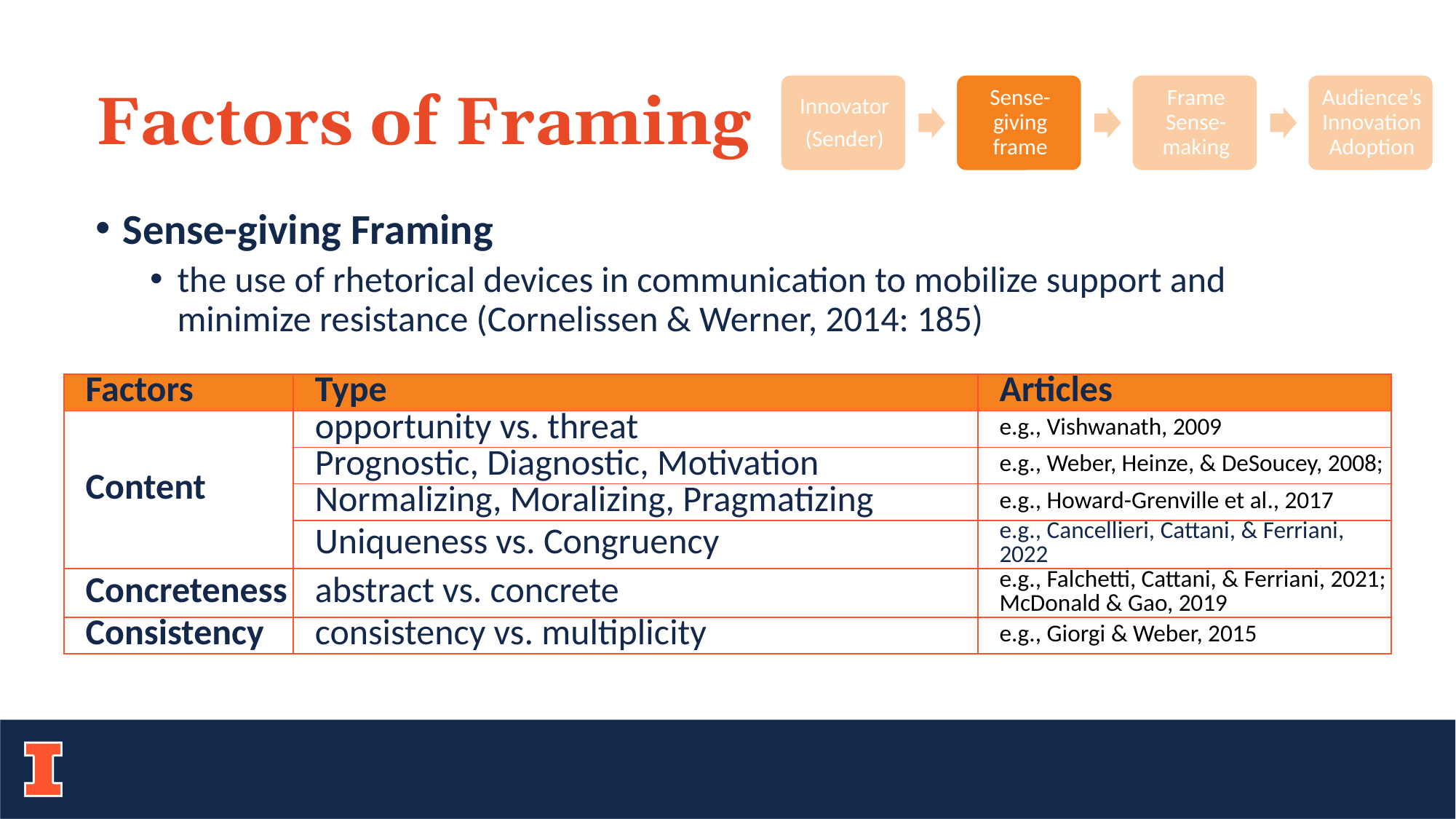

Innovator
(Sender)

Sense-giving frame

Frame Sense-making

Audience’s Innovation Adoption
Factors of Framing
Sense-giving Framing
the use of rhetorical devices in communication to mobilize support and minimize resistance (Cornelissen & Werner, 2014: 185)

| Factors | Type | Articles |
| --- | --- | --- |
| Content | opportunity vs. threat | e.g., Vishwanath, 2009 |
|  | Prognostic, Diagnostic, Motivation | e.g., Weber, Heinze, & DeSoucey, 2008; |
|  | Normalizing, Moralizing, Pragmatizing | e.g., Howard-Grenville et al., 2017 |
|  | Uniqueness vs. Congruency | e.g., Cancellieri, Cattani, & Ferriani, 2022 |
| Concreteness | abstract vs. concrete | e.g., Falchetti, Cattani, & Ferriani, 2021; McDonald & Gao, 2019 |
| Consistency | consistency vs. multiplicity | e.g., Giorgi & Weber, 2015 |